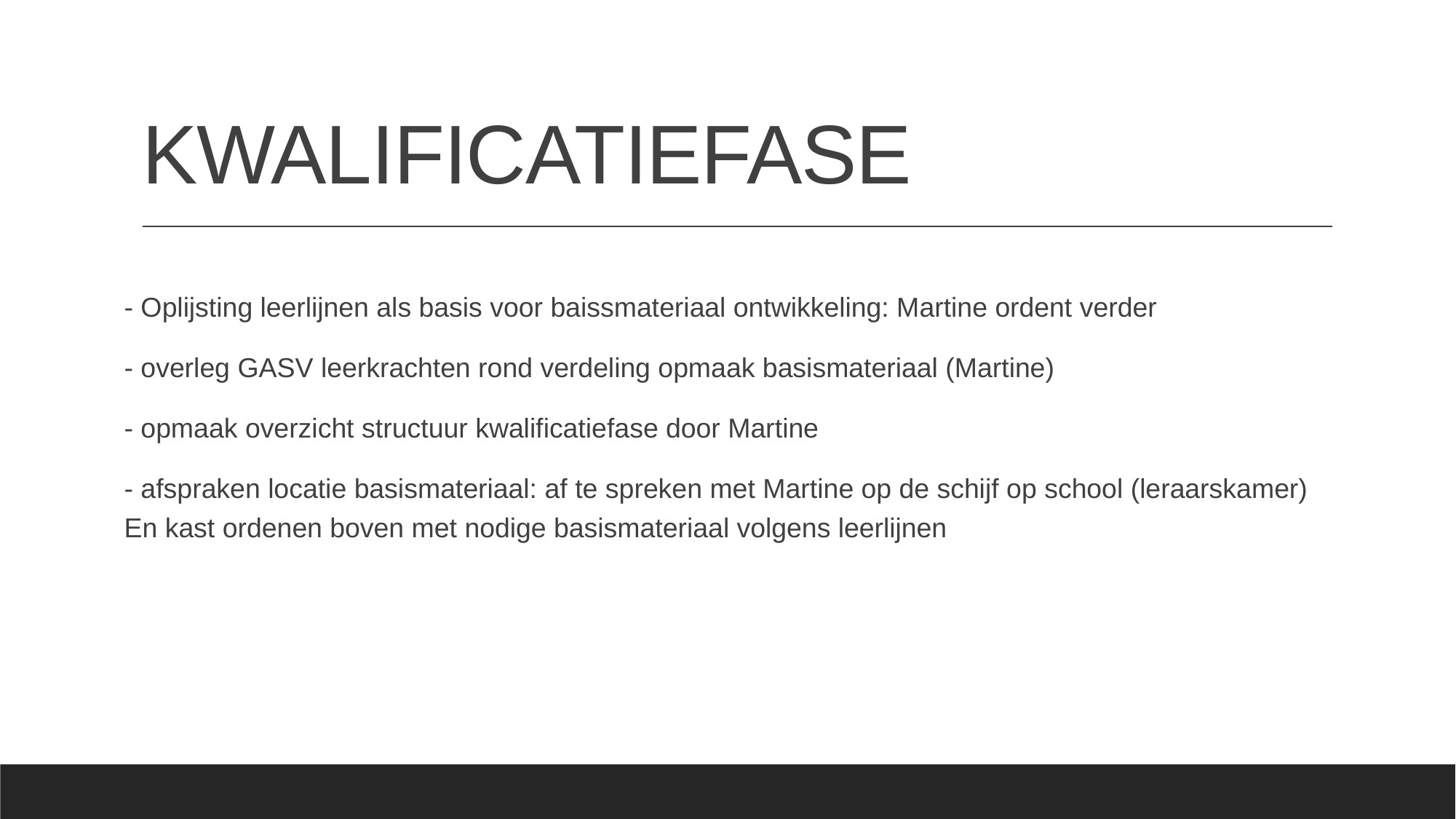

# KWALIFICATIEFASE
- Oplijsting leerlijnen als basis voor baissmateriaal ontwikkeling: Martine ordent verder
- overleg GASV leerkrachten rond verdeling opmaak basismateriaal (Martine)
- opmaak overzicht structuur kwalificatiefase door Martine
- afspraken locatie basismateriaal: af te spreken met Martine op de schijf op school (leraarskamer) En kast ordenen boven met nodige basismateriaal volgens leerlijnen